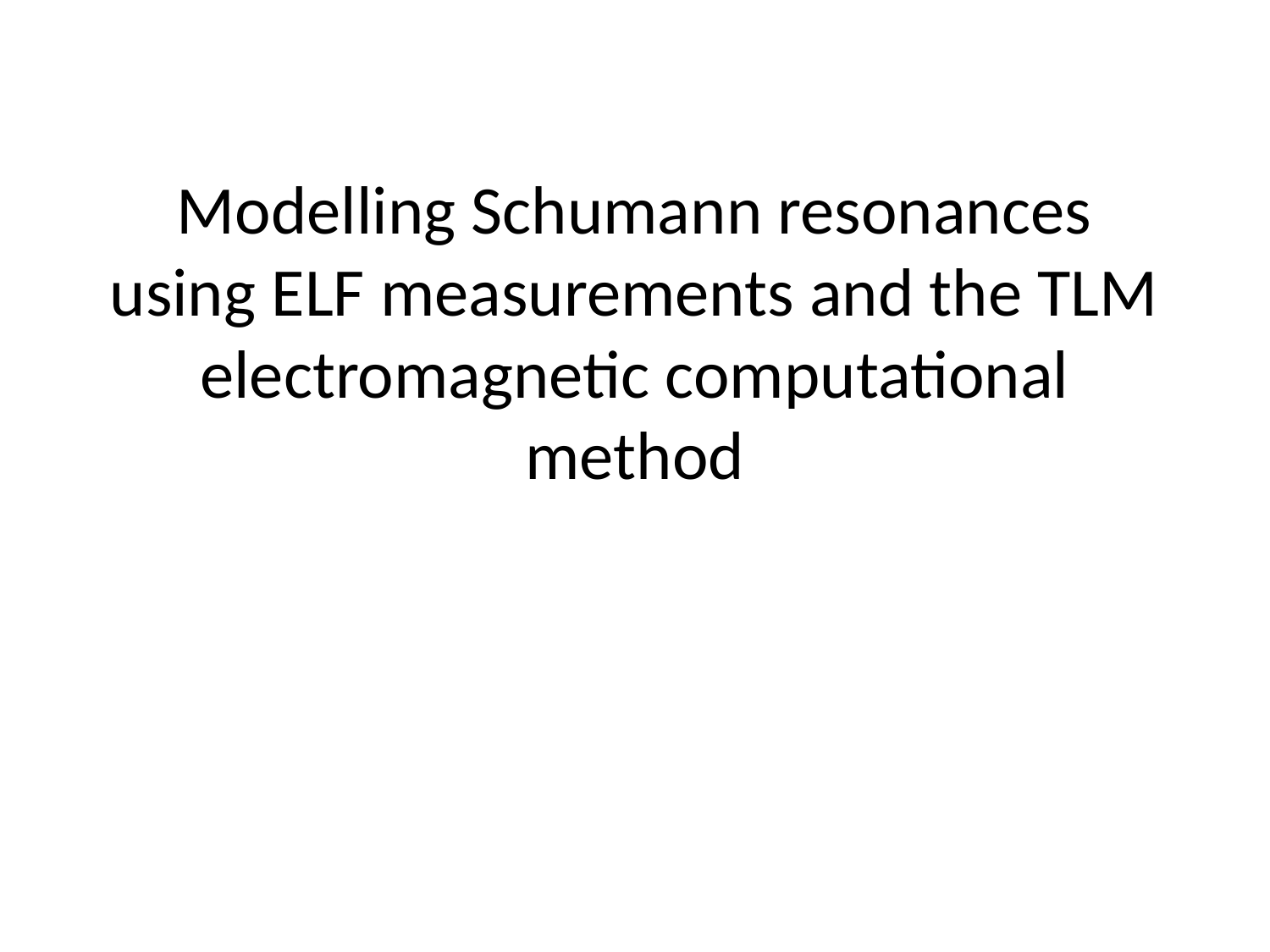

# Modelling Schumann resonances using ELF measurements and the TLM electromagnetic computational method